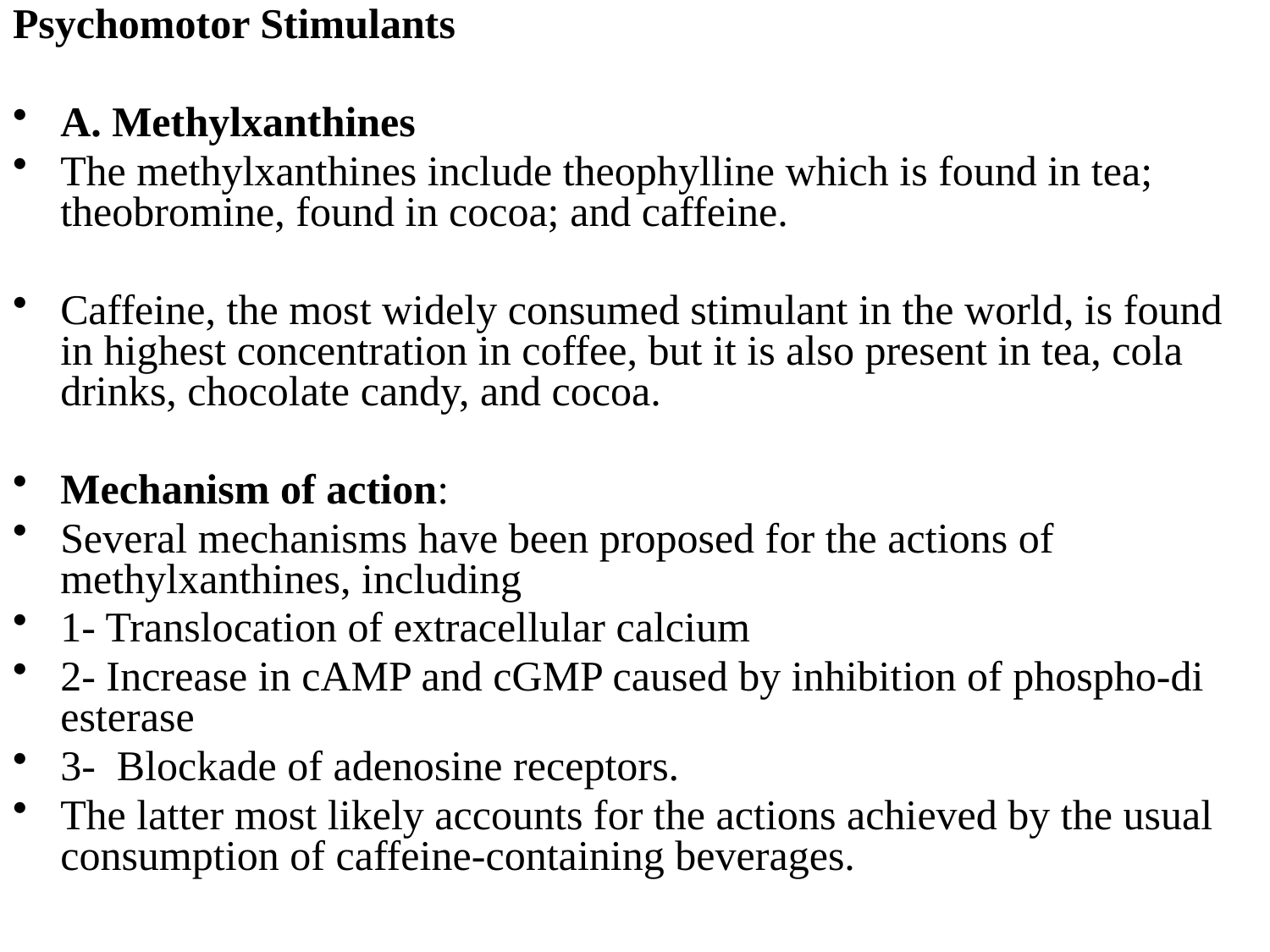

Psychomotor Stimulants

A. Methylxanthines
The methylxanthines include theophylline which is found in tea; theobromine, found in cocoa; and caffeine.

Caffeine, the most widely consumed stimulant in the world, is found in highest concentration in coffee, but it is also present in tea, cola drinks, chocolate candy, and cocoa.

Mechanism of action:
Several mechanisms have been proposed for the actions of methylxanthines, including
1- Translocation of extracellular calcium
2- Increase in cAMP and cGMP caused by inhibition of phospho-di esterase
3-  Blockade of adenosine receptors.
The latter most likely accounts for the actions achieved by the usual consumption of caffeine-containing beverages.